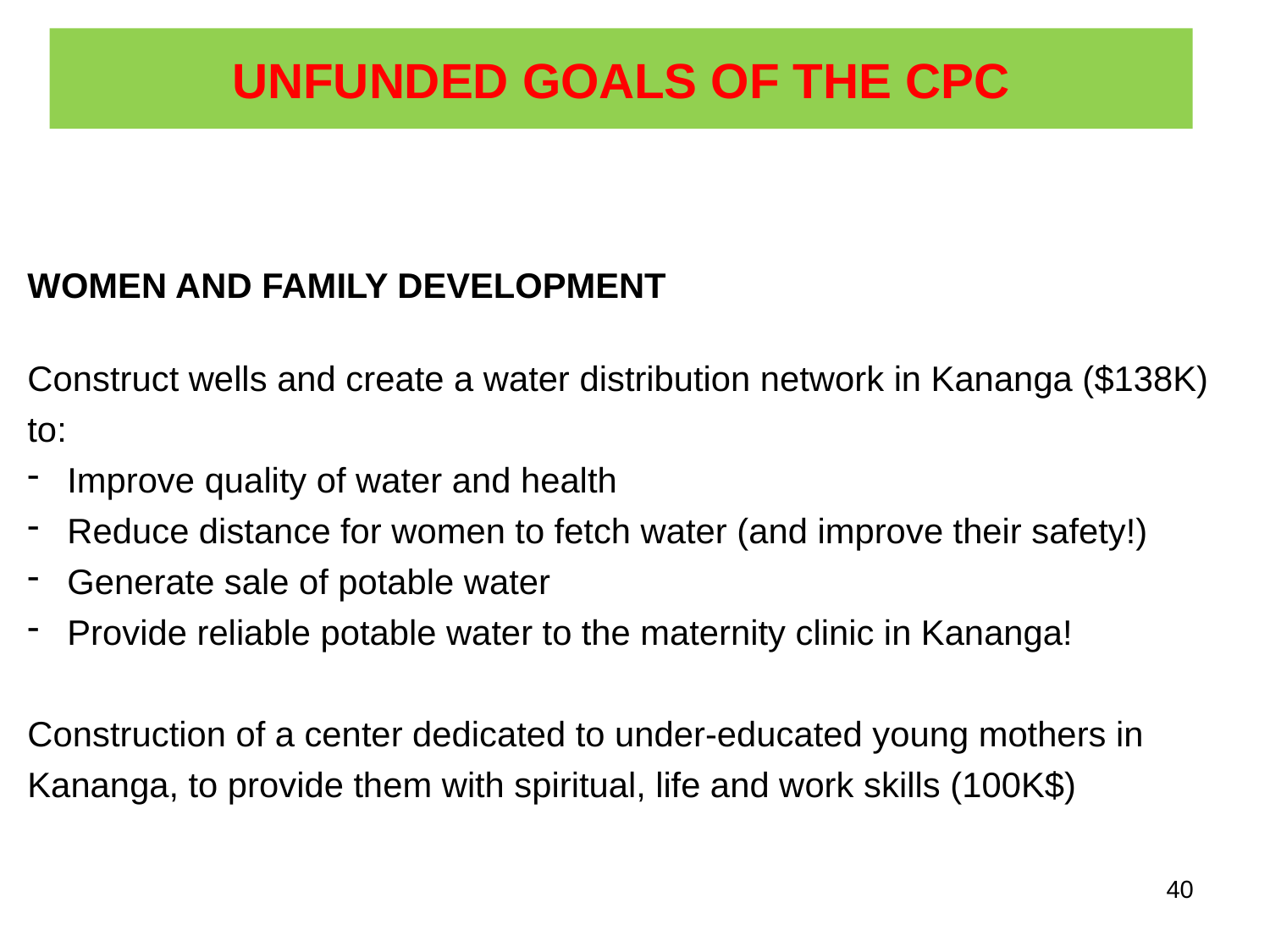

# UNFUNDED GOALS OF THE CPC

WOMEN AND FAMILY DEVELOPMENT

Construct wells and create a water distribution network in Kananga ($138K) to:
Improve quality of water and health
Reduce distance for women to fetch water (and improve their safety!)
Generate sale of potable water
Provide reliable potable water to the maternity clinic in Kananga!

Construction of a center dedicated to under-educated young mothers in Kananga, to provide them with spiritual, life and work skills (100K$)

40